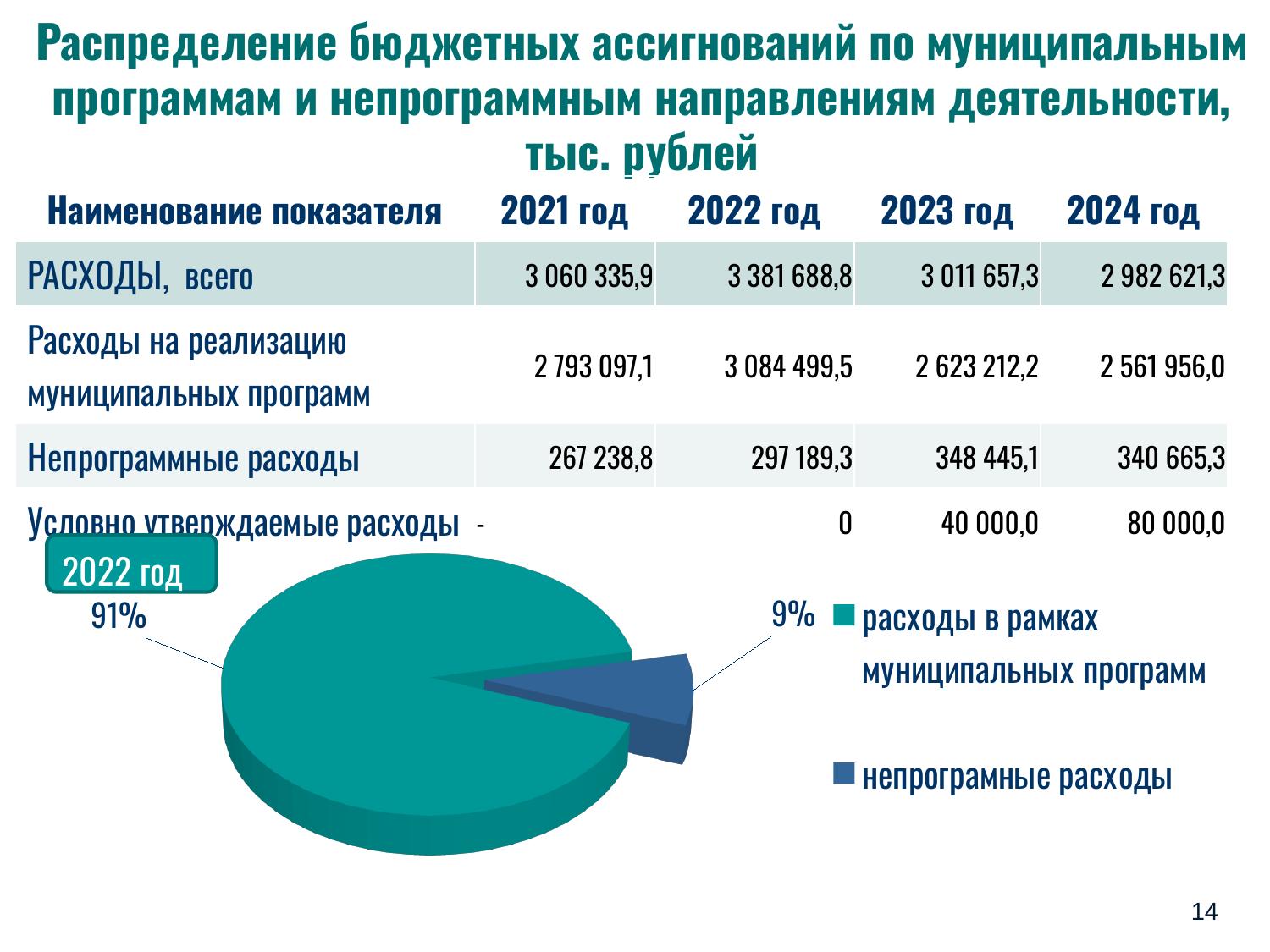

# Распределение бюджетных ассигнований по муниципальным программам и непрограммным направлениям деятельности, тыс. рублей
| Наименование показателя | 2021 год | 2022 год | 2023 год | 2024 год |
| --- | --- | --- | --- | --- |
| РАСХОДЫ, всего | 3 060 335,9 | 3 381 688,8 | 3 011 657,3 | 2 982 621,3 |
| Расходы на реализацию муниципальных программ | 2 793 097,1 | 3 084 499,5 | 2 623 212,2 | 2 561 956,0 |
| Непрограммные расходы | 267 238,8 | 297 189,3 | 348 445,1 | 340 665,3 |
| Условно утверждаемые расходы | - | 0 | 40 000,0 | 80 000,0 |

[unsupported chart]

14